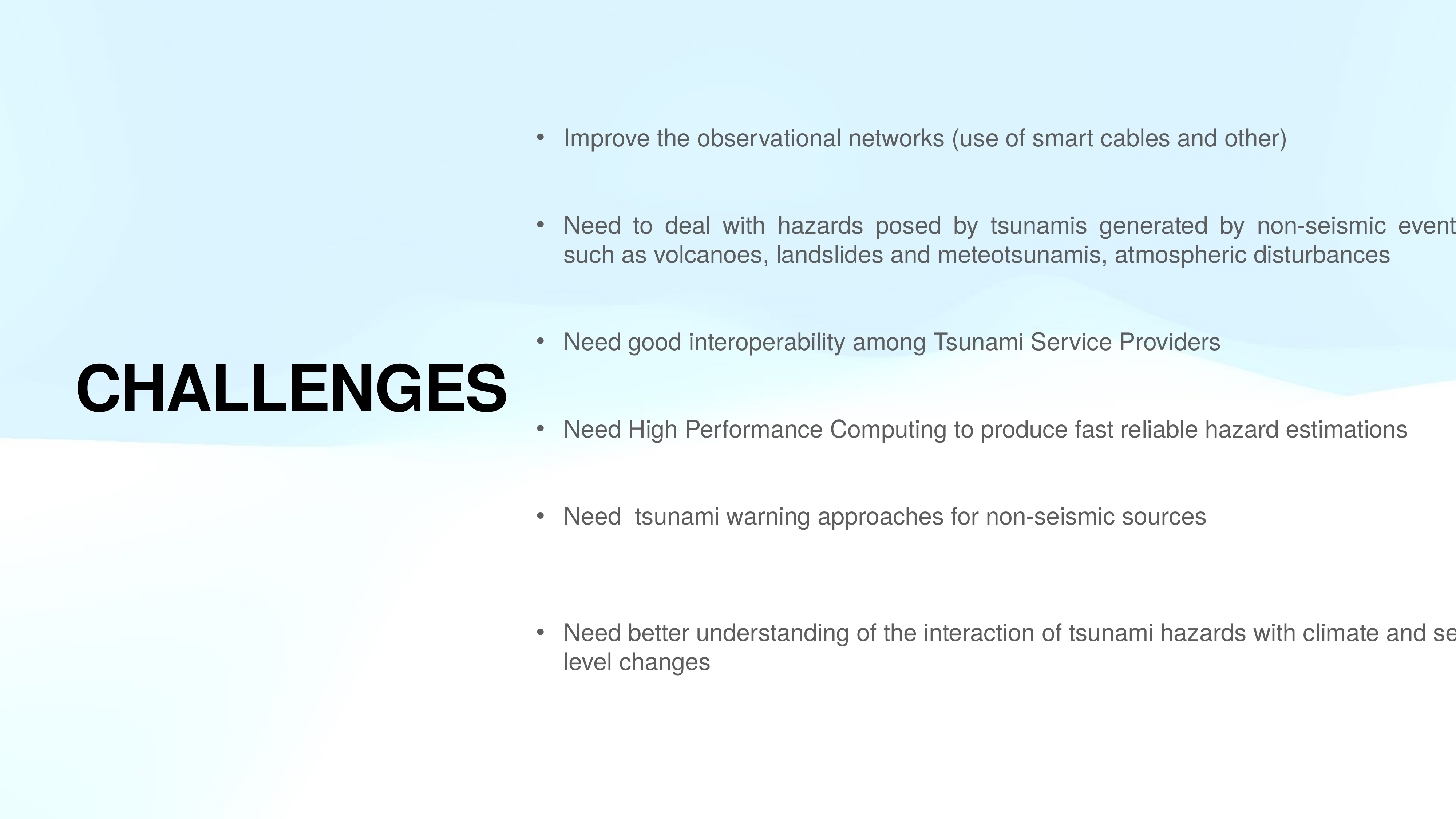

Improve the observational networks (use of smart cables and other)

Need to deal with hazards posed by tsunamis generated by non-seismic events, such as volcanoes, landslides and meteotsunamis, atmospheric disturbances

Need good interoperability among Tsunami Service Providers

Need High Performance Computing to produce fast reliable hazard estimations

Need  tsunami warning approaches for non-seismic sources

Need better understanding of the interaction of tsunami hazards with climate and sea level changes

# CHALLENGES